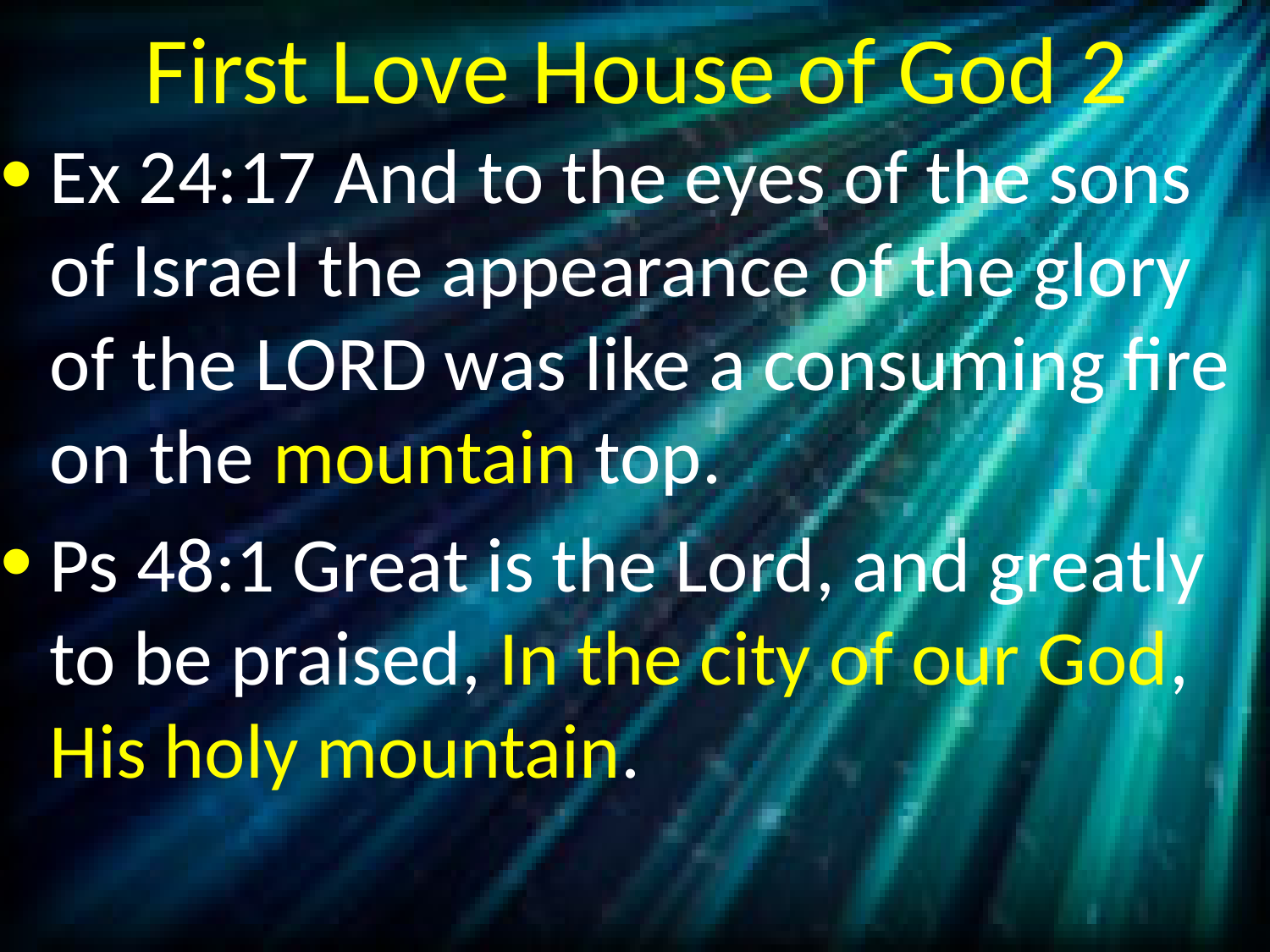

# First Love House of God 2
Ex 24:17 And to the eyes of the sons of Israel the appearance of the glory of the LORD was like a consuming fire on the mountain top.
Ps 48:1 Great is the Lord, and greatly to be praised, In the city of our God, His holy mountain.